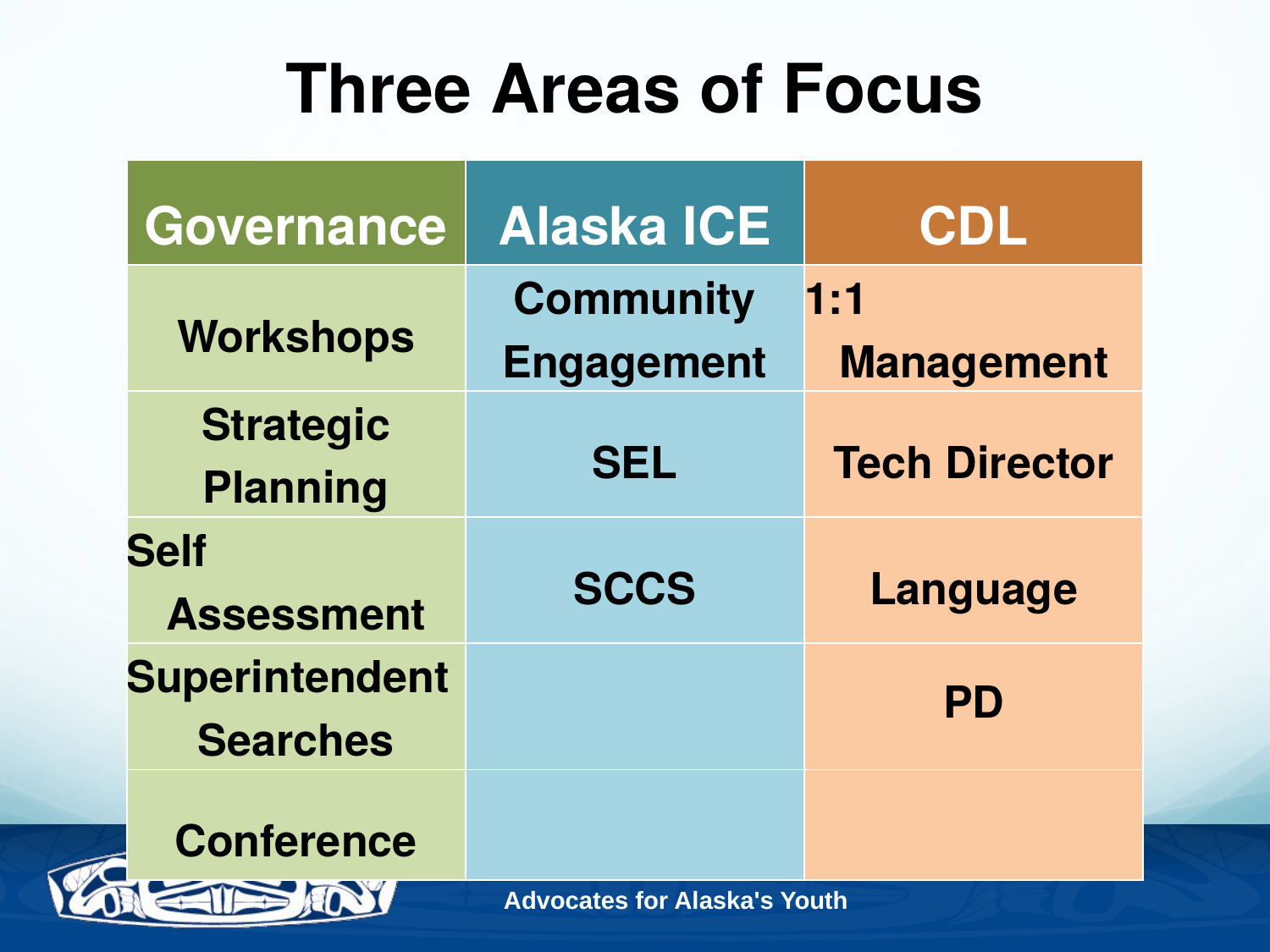

Three Areas of Focus
| Governance | Alaska ICE | CDL |
| --- | --- | --- |
| Workshops | Community Engagement | 1:1 Management |
| Strategic Planning | SEL | Tech Director |
| Self Assessment | SCCS | Language |
| Superintendent Searches |  | PD |
| Conference |  |  |